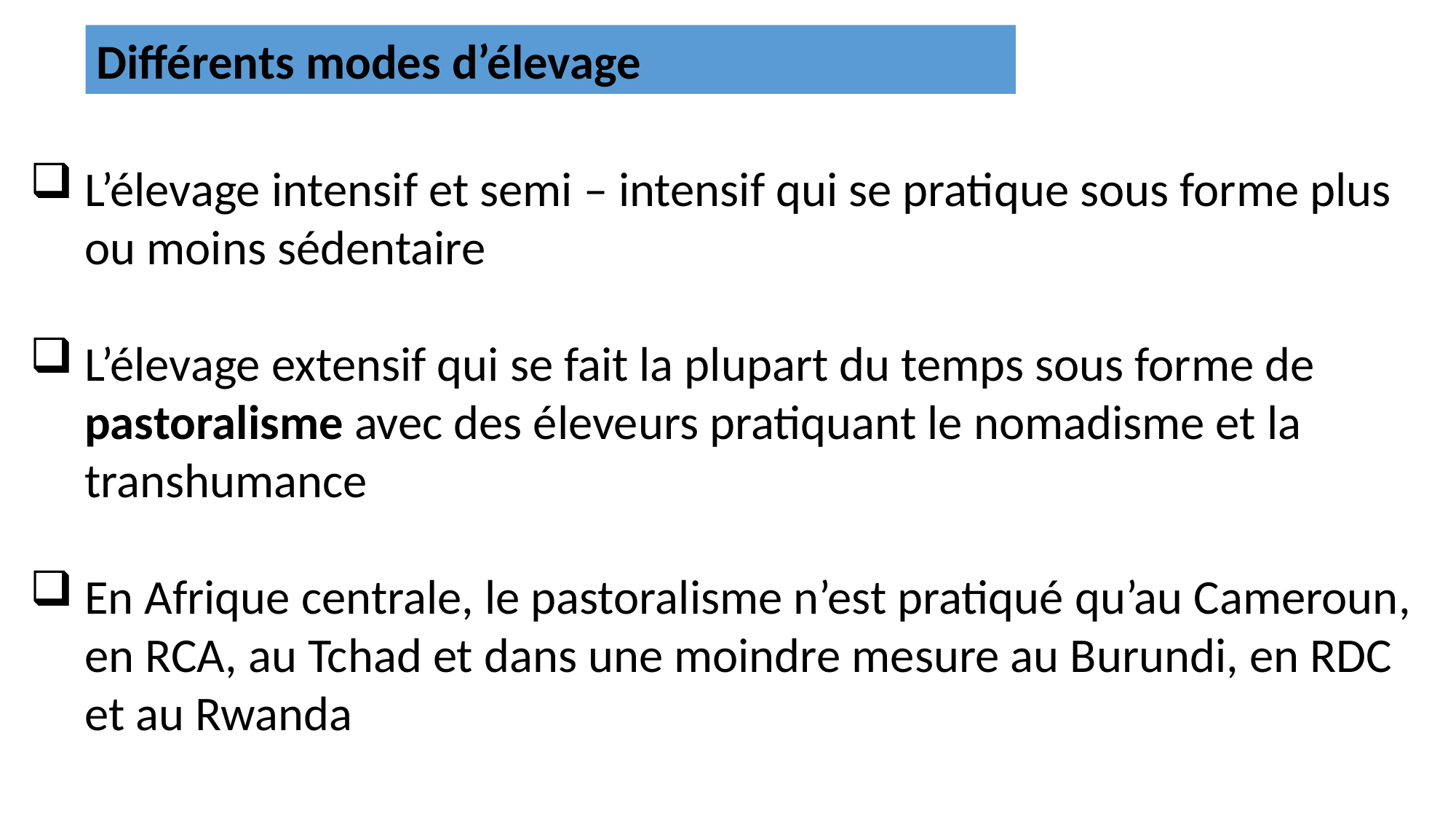

Différents modes d’élevage
L’élevage intensif et semi – intensif qui se pratique sous forme plus ou moins sédentaire

L’élevage extensif qui se fait la plupart du temps sous forme de pastoralisme avec des éleveurs pratiquant le nomadisme et la transhumance

En Afrique centrale, le pastoralisme n’est pratiqué qu’au Cameroun, en RCA, au Tchad et dans une moindre mesure au Burundi, en RDC et au Rwanda